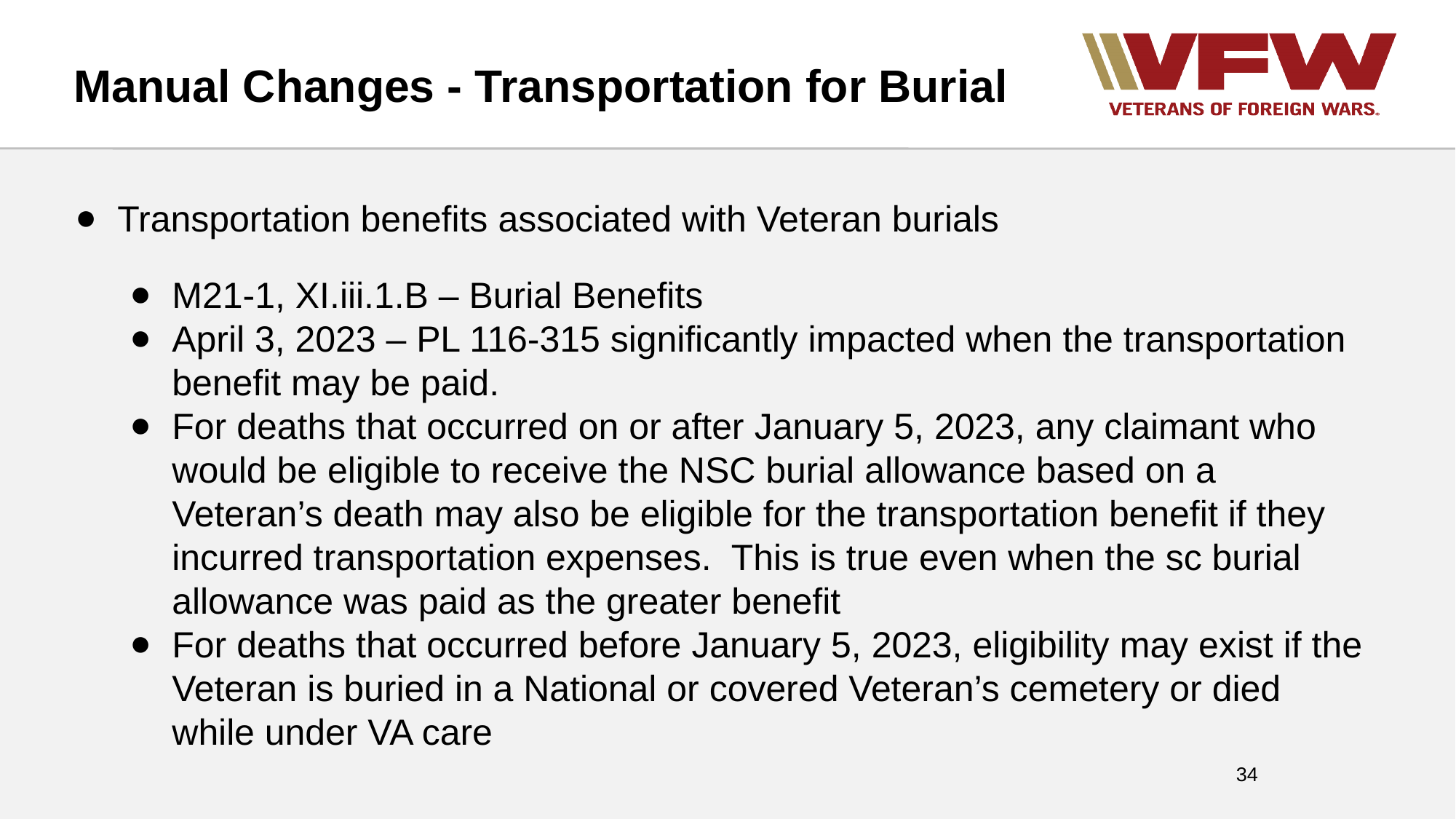

# Manual Changes - Transportation for Burial
Transportation benefits associated with Veteran burials

M21-1, XI.iii.1.B – Burial Benefits
April 3, 2023 – PL 116-315 significantly impacted when the transportation benefit may be paid.
For deaths that occurred on or after January 5, 2023, any claimant who would be eligible to receive the NSC burial allowance based on a Veteran’s death may also be eligible for the transportation benefit if they incurred transportation expenses.  This is true even when the sc burial allowance was paid as the greater benefit
For deaths that occurred before January 5, 2023, eligibility may exist if the Veteran is buried in a National or covered Veteran’s cemetery or died while under VA care

34